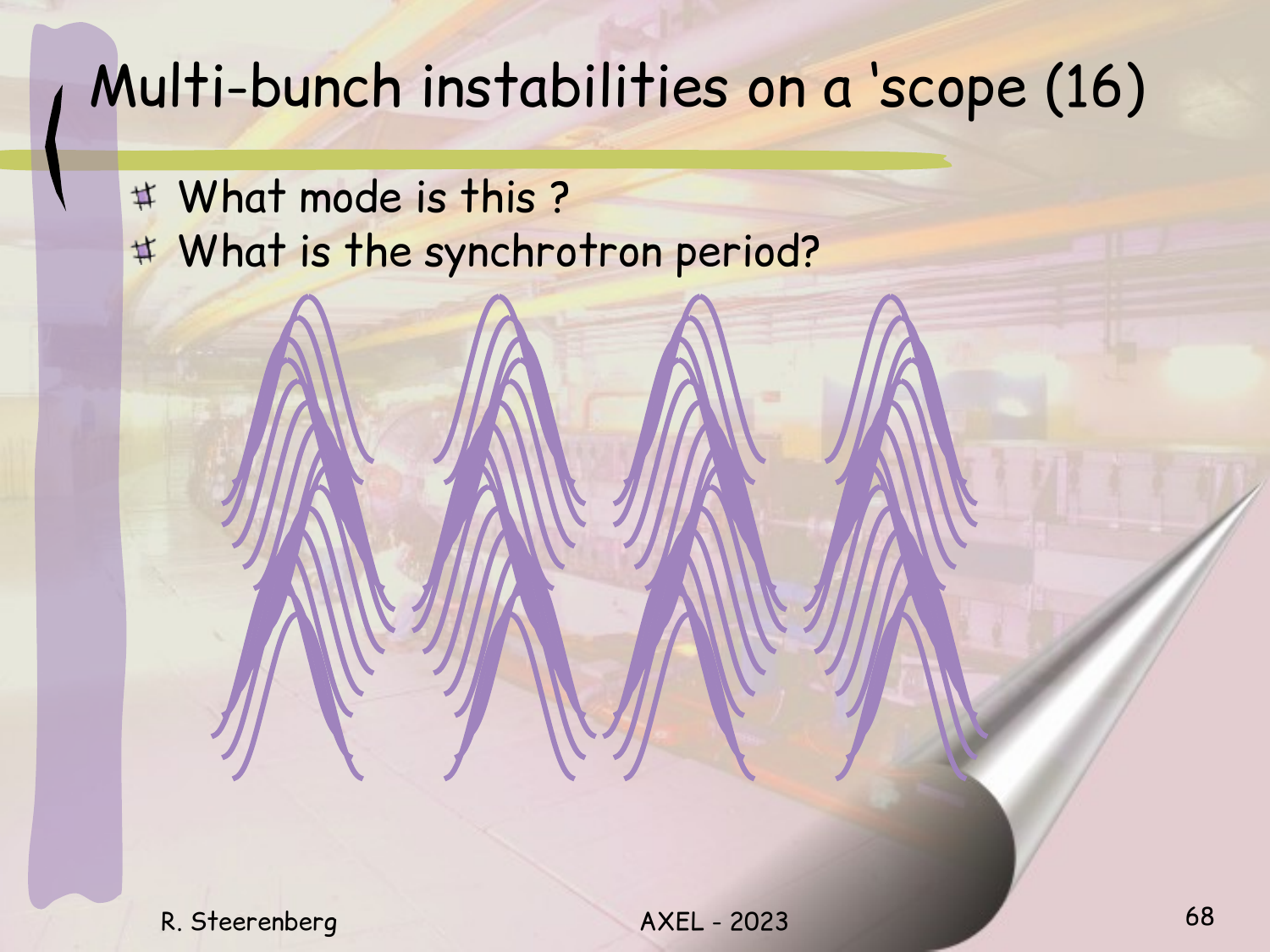

# Multi-bunch instabilities on a ‘scope (16)
What mode is this ?
What is the synchrotron period?

R. Steerenberg
AXEL - 2023
68